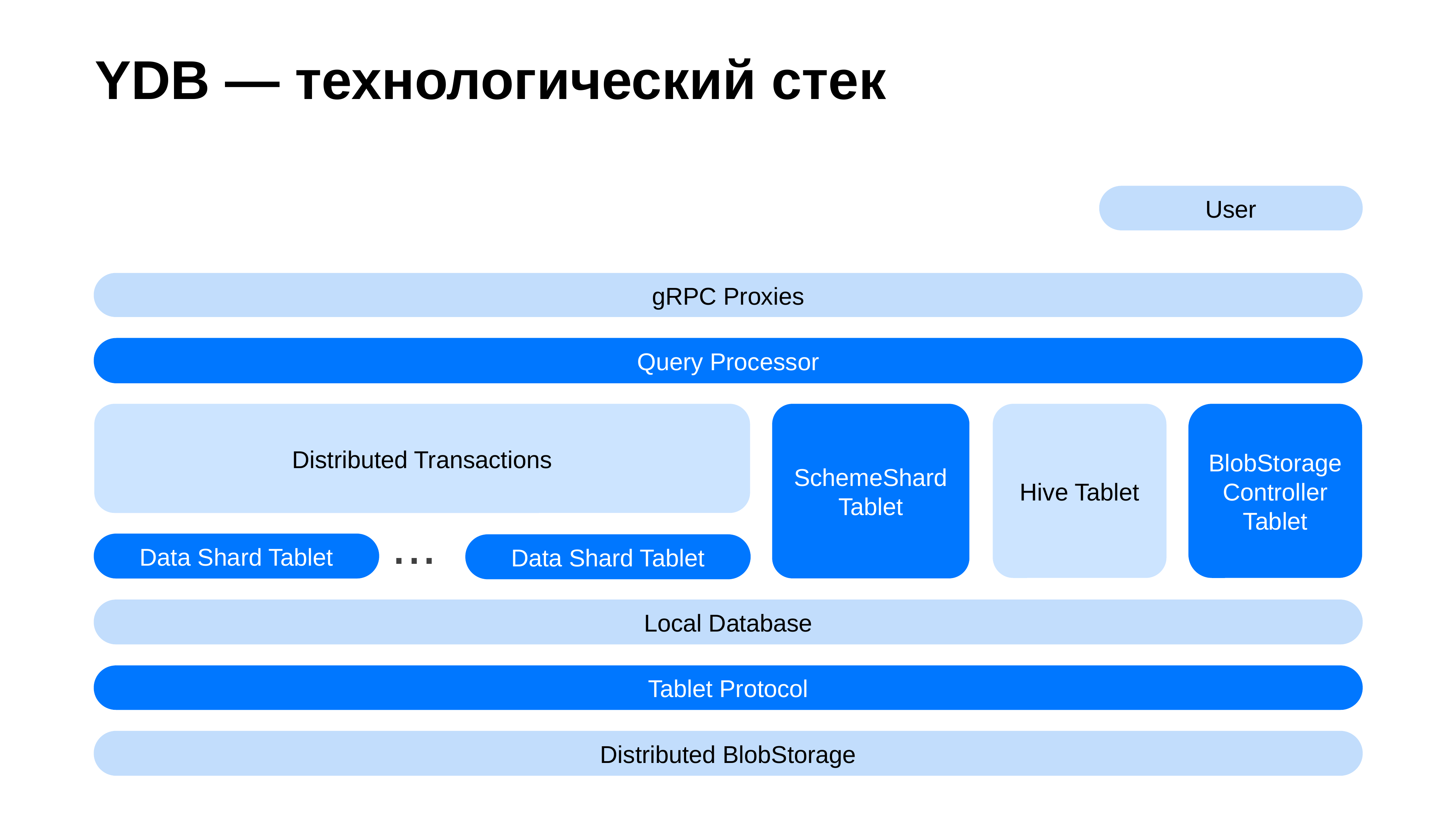

# YDB — технологический стек
User
gRPC Proxies
Query Processor
Hive Tablet
Distributed Transactions
SchemeShard Tablet
BlobStorage Controller Tablet
...
Data Shard Tablet
Data Shard Tablet
Local Database

Tablet Protocol

Distributed BlobStorage